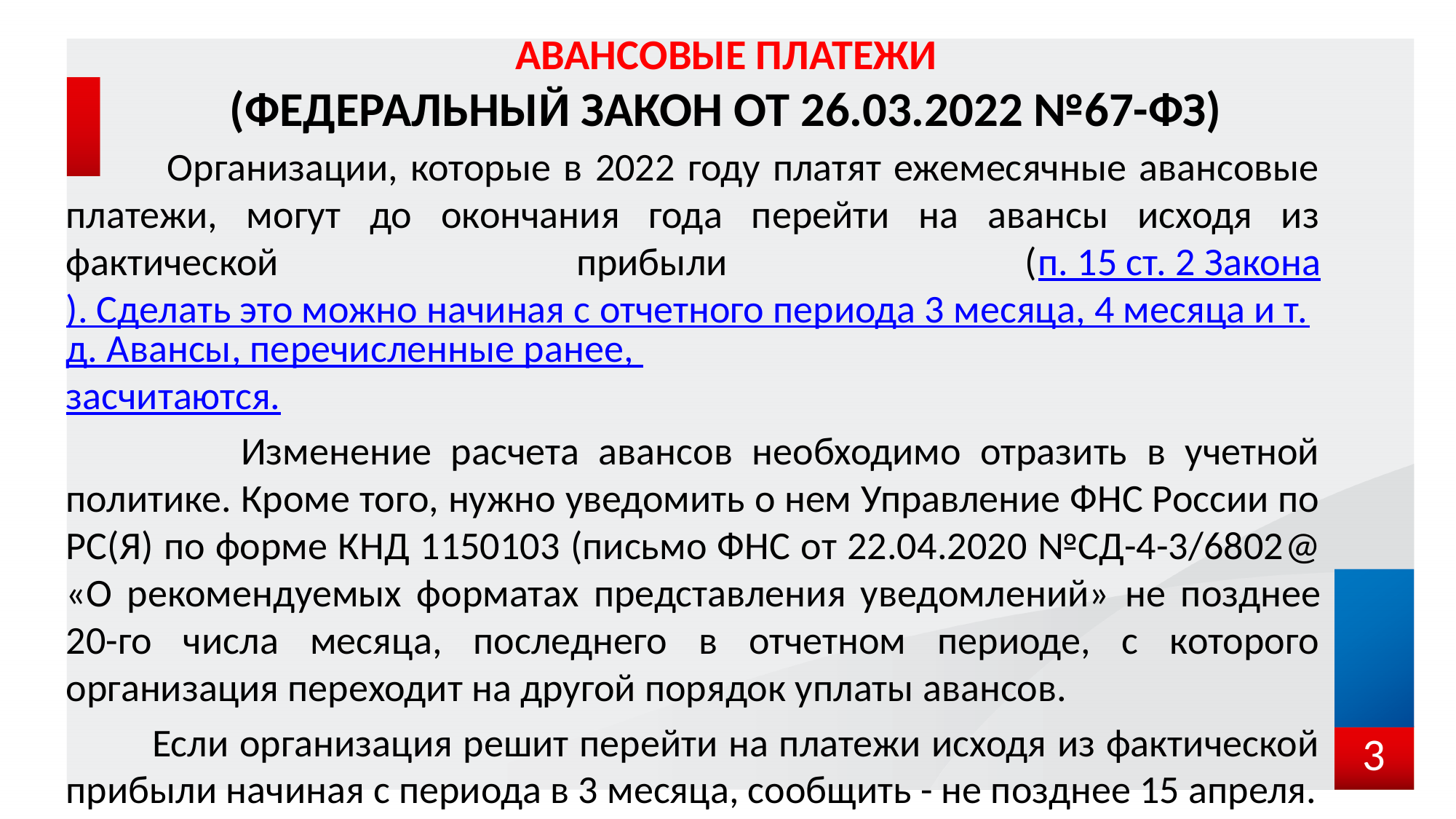

# Авансовые платежи (Федеральный закон от 26.03.2022 №67-ФЗ)
        Организации, которые в 2022 году платят ежемесячные авансовые платежи, могут до окончания года перейти на авансы исходя из фактической прибыли (п. 15 ст. 2 Закона). Сделать это можно начиная с отчетного периода 3 месяца, 4 месяца и т.д. Авансы, перечисленные ранее, засчитаются.
         Изменение расчета авансов необходимо отразить в учетной политике. Кроме того, нужно уведомить о нем Управление ФНС России по РС(Я) по форме КНД 1150103 (письмо ФНС от 22.04.2020 №СД-4-3/6802@ «О рекомендуемых форматах представления уведомлений» не позднее 20-го числа месяца, последнего в отчетном периоде, с которого организация переходит на другой порядок уплаты авансов.
        Если организация решит перейти на платежи исходя из фактической прибыли начиная с периода в 3 месяца, сообщить - не позднее 15 апреля.

3